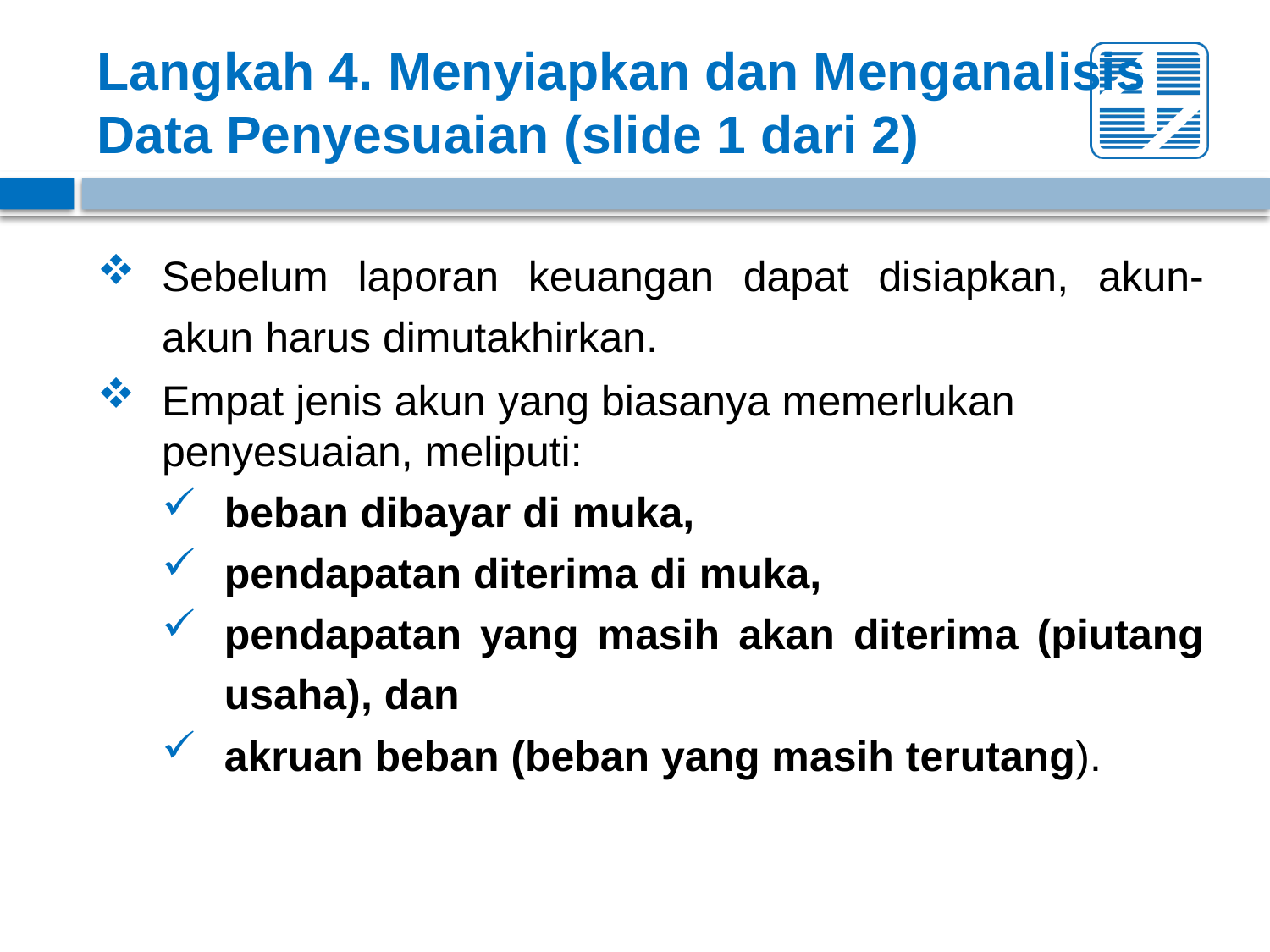

# Langkah 4. Menyiapkan dan Menganalisis Data Penyesuaian (slide 1 dari 2)
Sebelum laporan keuangan dapat disiapkan, akun-akun harus dimutakhirkan.
Empat jenis akun yang biasanya memerlukan penyesuaian, meliputi:
beban dibayar di muka,
pendapatan diterima di muka,
pendapatan yang masih akan diterima (piutang usaha), dan
akruan beban (beban yang masih terutang).